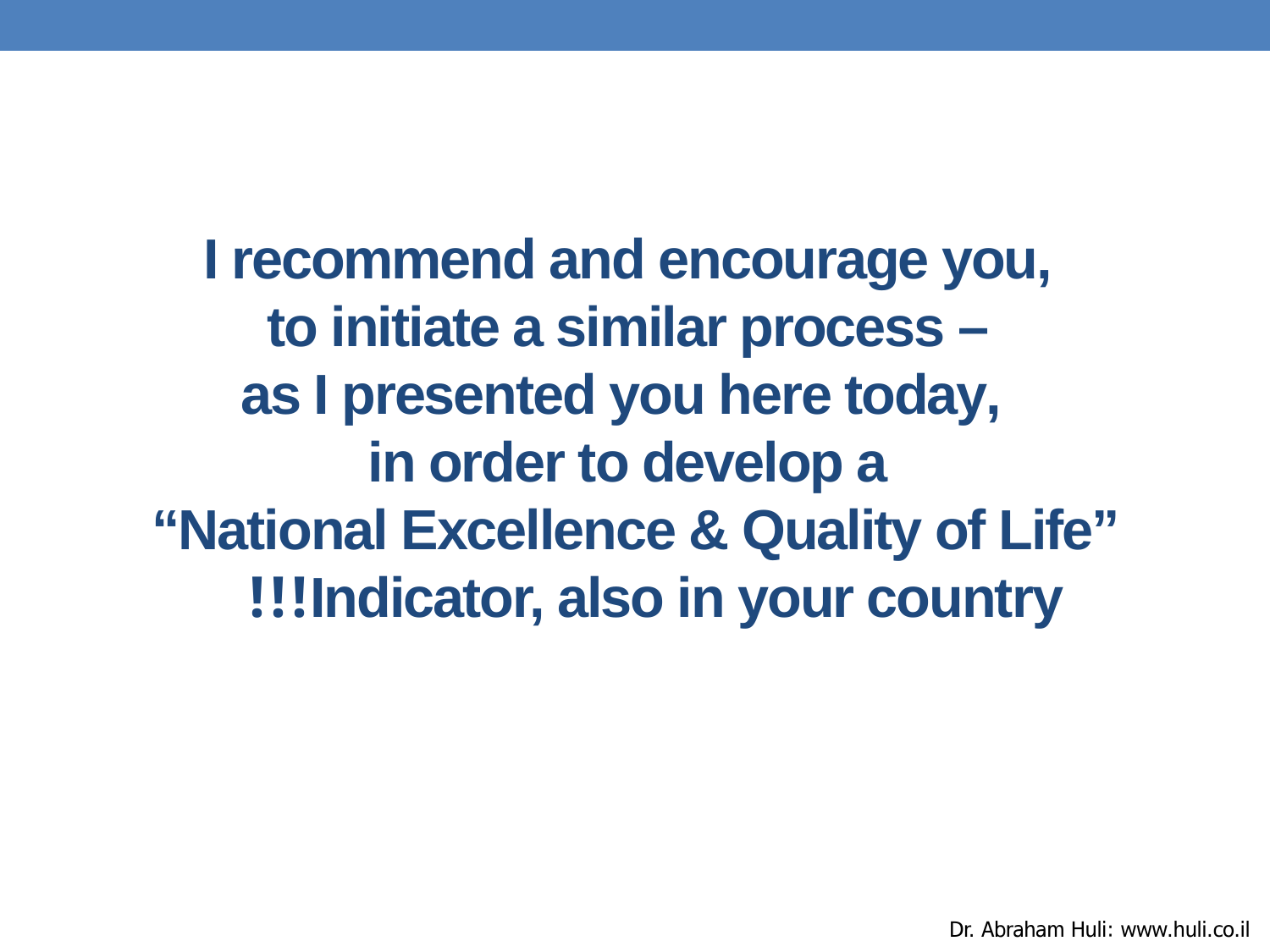

I recommend and encourage you,
to initiate a similar process –
as I presented you here today,  
in order to develop a
“National Excellence & Quality of Life” Indicator, also in your country!!!
Dr. Abraham Huli: www.huli.co.il